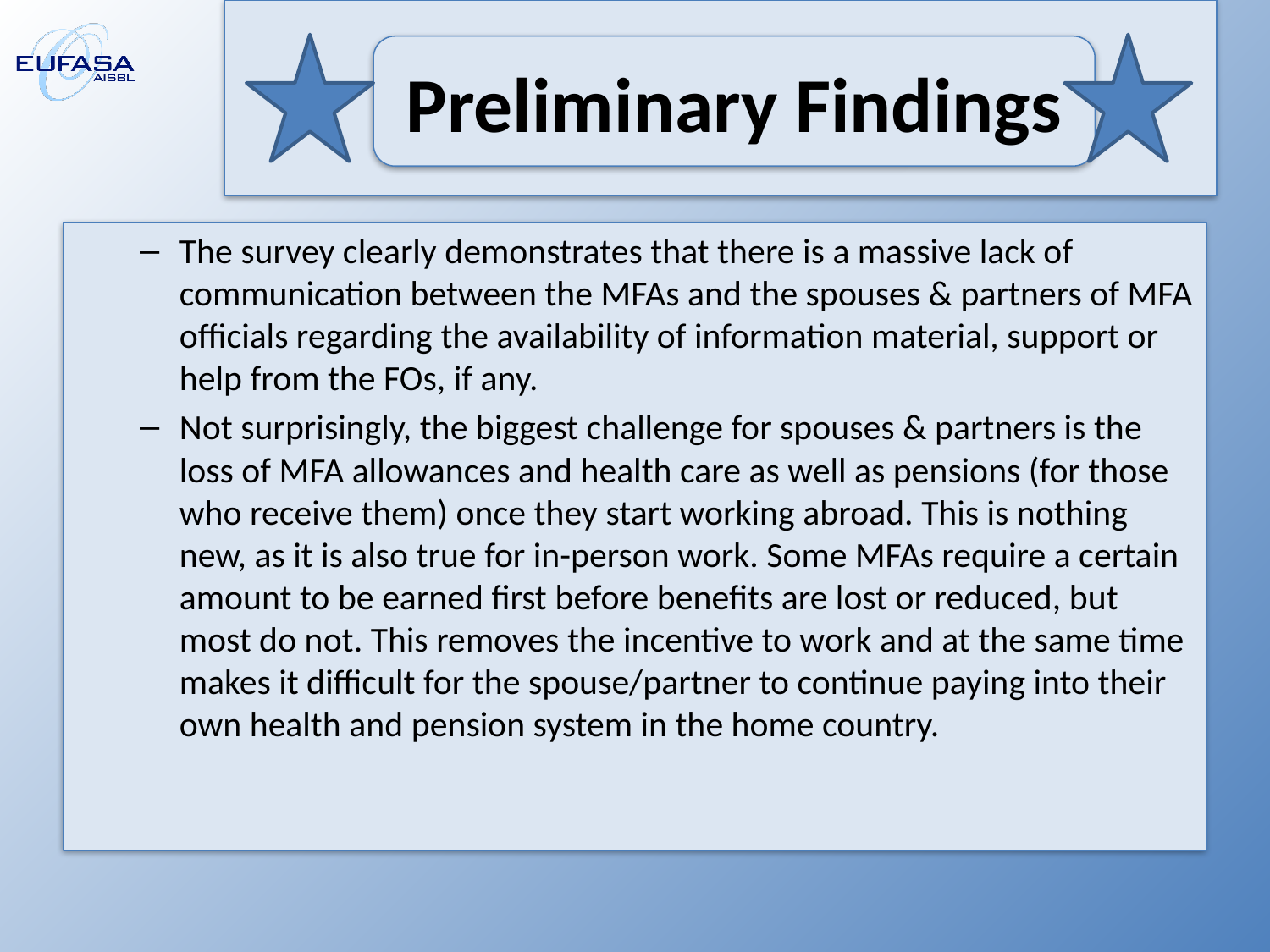

#

Preliminary Findings
The survey clearly demonstrates that there is a massive lack of communication between the MFAs and the spouses & partners of MFA officials regarding the availability of information material, support or help from the FOs, if any.
Not surprisingly, the biggest challenge for spouses & partners is the loss of MFA allowances and health care as well as pensions (for those who receive them) once they start working abroad. This is nothing new, as it is also true for in-person work. Some MFAs require a certain amount to be earned first before benefits are lost or reduced, but most do not. This removes the incentive to work and at the same time makes it difficult for the spouse/partner to continue paying into their own health and pension system in the home country.